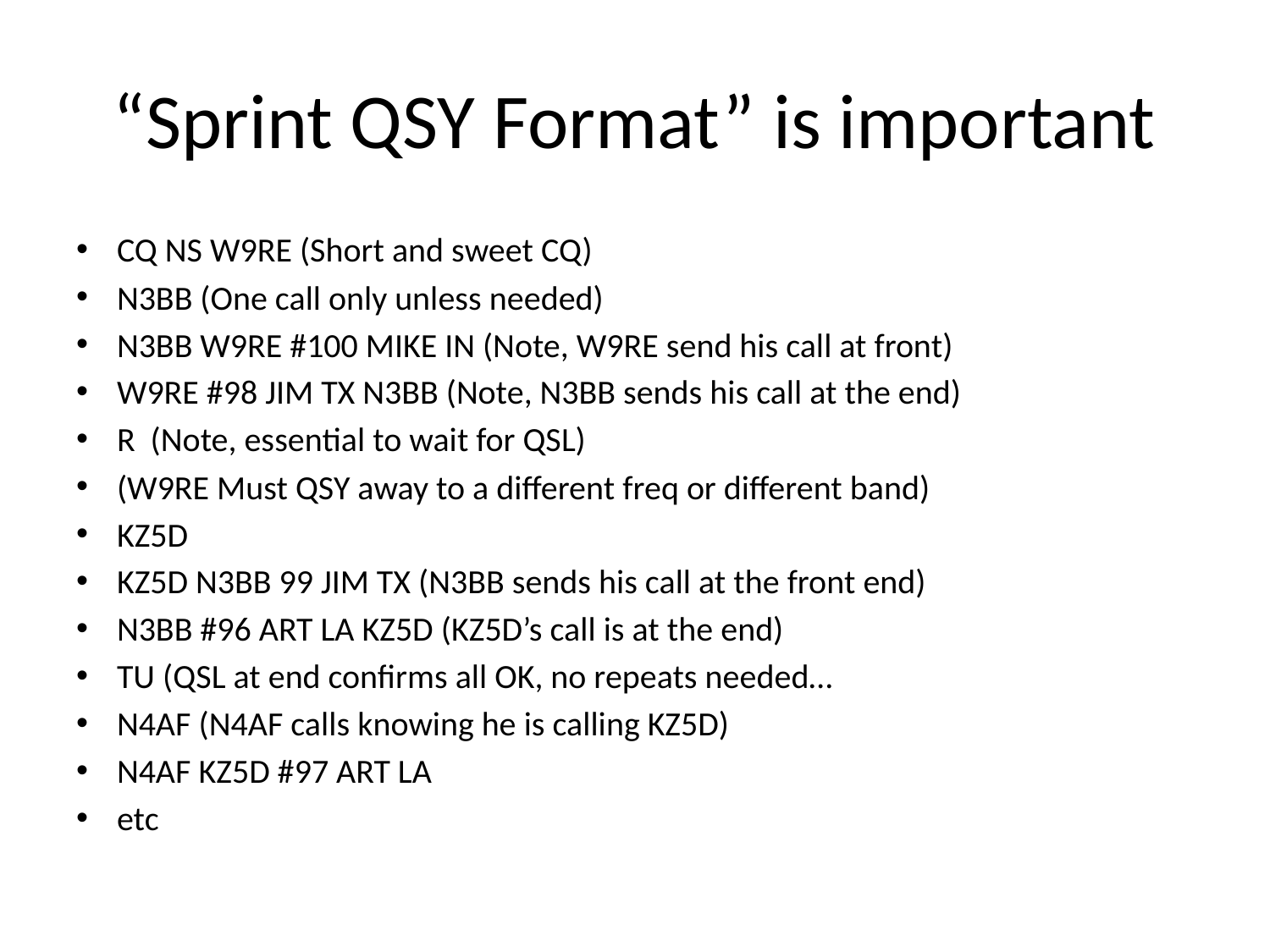

# “Sprint QSY Format” is important
CQ NS W9RE (Short and sweet CQ)
N3BB (One call only unless needed)
N3BB W9RE #100 MIKE IN (Note, W9RE send his call at front)
W9RE #98 JIM TX N3BB (Note, N3BB sends his call at the end)
R  (Note, essential to wait for QSL)
(W9RE Must QSY away to a different freq or different band)
KZ5D
KZ5D N3BB 99 JIM TX (N3BB sends his call at the front end)
N3BB #96 ART LA KZ5D (KZ5D’s call is at the end)
TU (QSL at end confirms all OK, no repeats needed…
N4AF (N4AF calls knowing he is calling KZ5D)
N4AF KZ5D #97 ART LA
etc